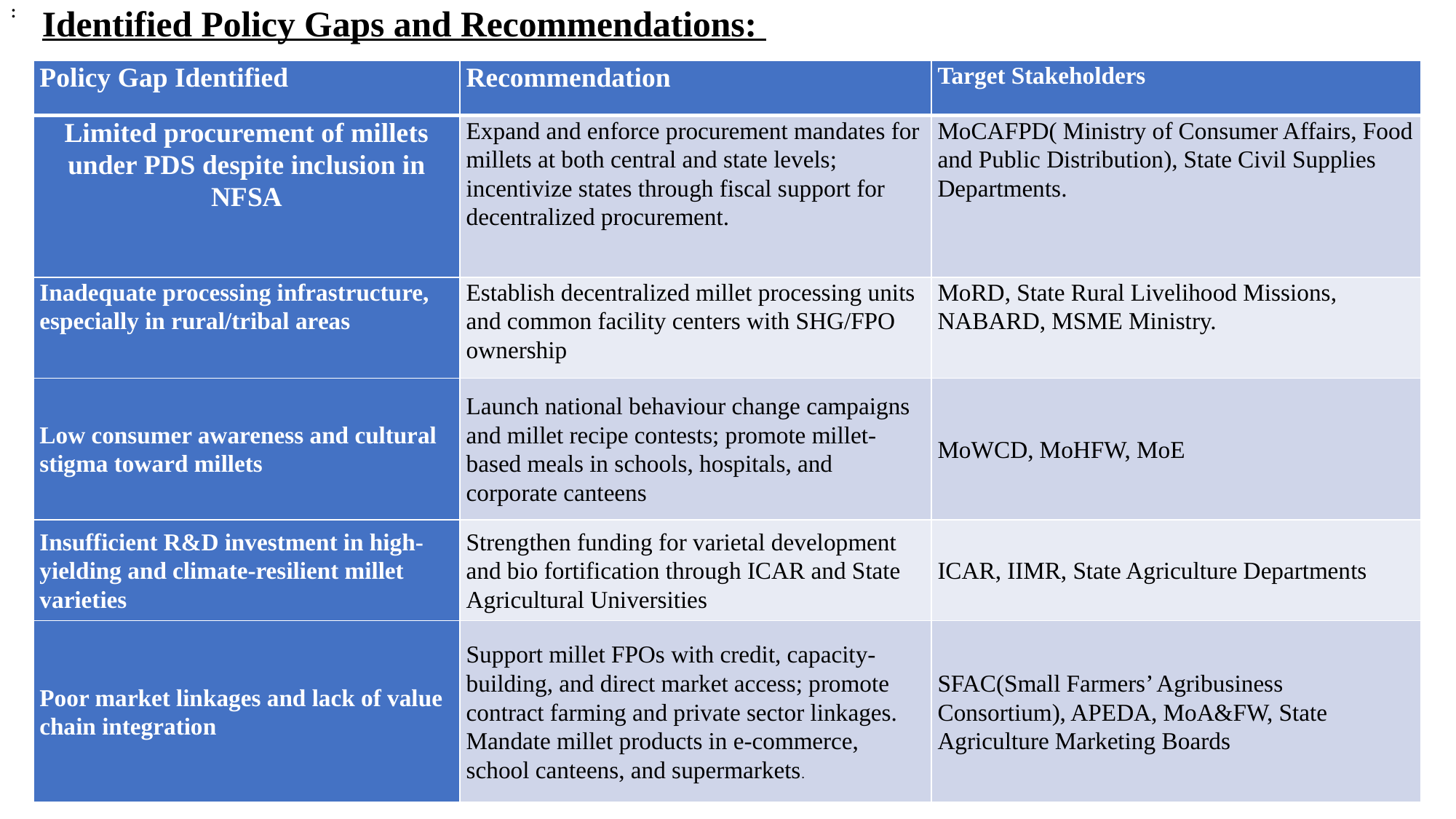

# Identified Policy Gaps and Recommendations:
:

| Policy Gap Identified | Recommendation | Target Stakeholders |
| --- | --- | --- |
| Limited procurement of millets under PDS despite inclusion in NFSA | Expand and enforce procurement mandates for millets at both central and state levels; incentivize states through fiscal support for decentralized procurement. | MoCAFPD( Ministry of Consumer Affairs, Food and Public Distribution), State Civil Supplies Departments. |
| Inadequate processing infrastructure, especially in rural/tribal areas | Establish decentralized millet processing units and common facility centers with SHG/FPO ownership | MoRD, State Rural Livelihood Missions, NABARD, MSME Ministry. |
| Low consumer awareness and cultural stigma toward millets | Launch national behaviour change campaigns and millet recipe contests; promote millet-based meals in schools, hospitals, and corporate canteens | MoWCD, MoHFW, MoE |
| Insufficient R&D investment in high-yielding and climate-resilient millet varieties | Strengthen funding for varietal development and bio fortification through ICAR and State Agricultural Universities | ICAR, IIMR, State Agriculture Departments |
| Poor market linkages and lack of value chain integration | Support millet FPOs with credit, capacity-building, and direct market access; promote contract farming and private sector linkages. Mandate millet products in e-commerce, school canteens, and supermarkets. | SFAC(Small Farmers’ Agribusiness Consortium), APEDA, MoA&FW, State Agriculture Marketing Boards |
21